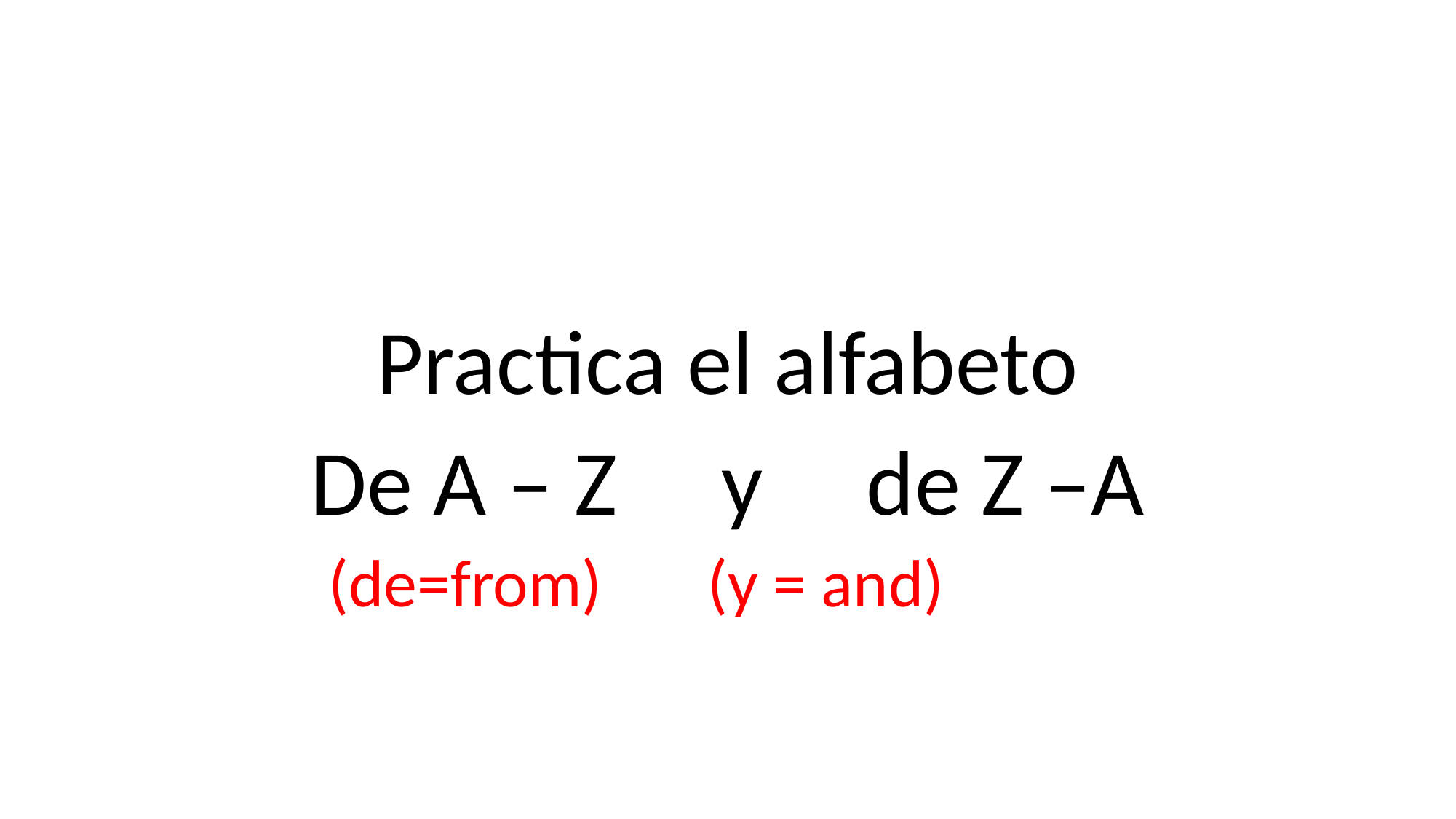

# Practica el alfabeto
De A – Z     y     de Z –A
         (de=from)       (y = and)